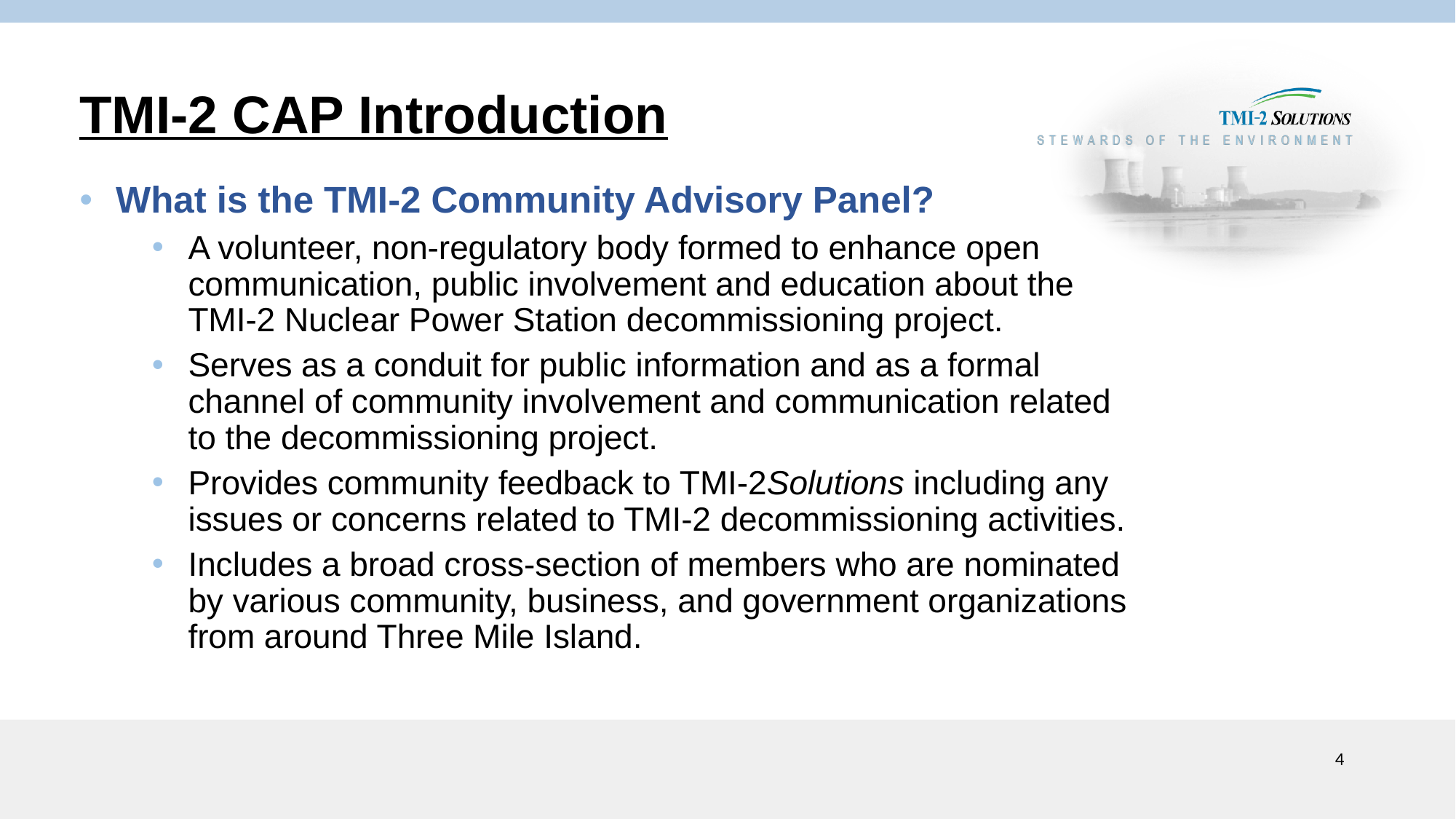

# TMI-2 CAP Introduction
What is the TMI-2 Community Advisory Panel?
A volunteer, non-regulatory body formed to enhance open communication, public involvement and education about the TMI-2 Nuclear Power Station decommissioning project.
Serves as a conduit for public information and as a formal channel of community involvement and communication related to the decommissioning project.
Provides community feedback to TMI-2Solutions including any issues or concerns related to TMI-2 decommissioning activities.
Includes a broad cross-section of members who are nominated by various community, business, and government organizations from around Three Mile Island.

4